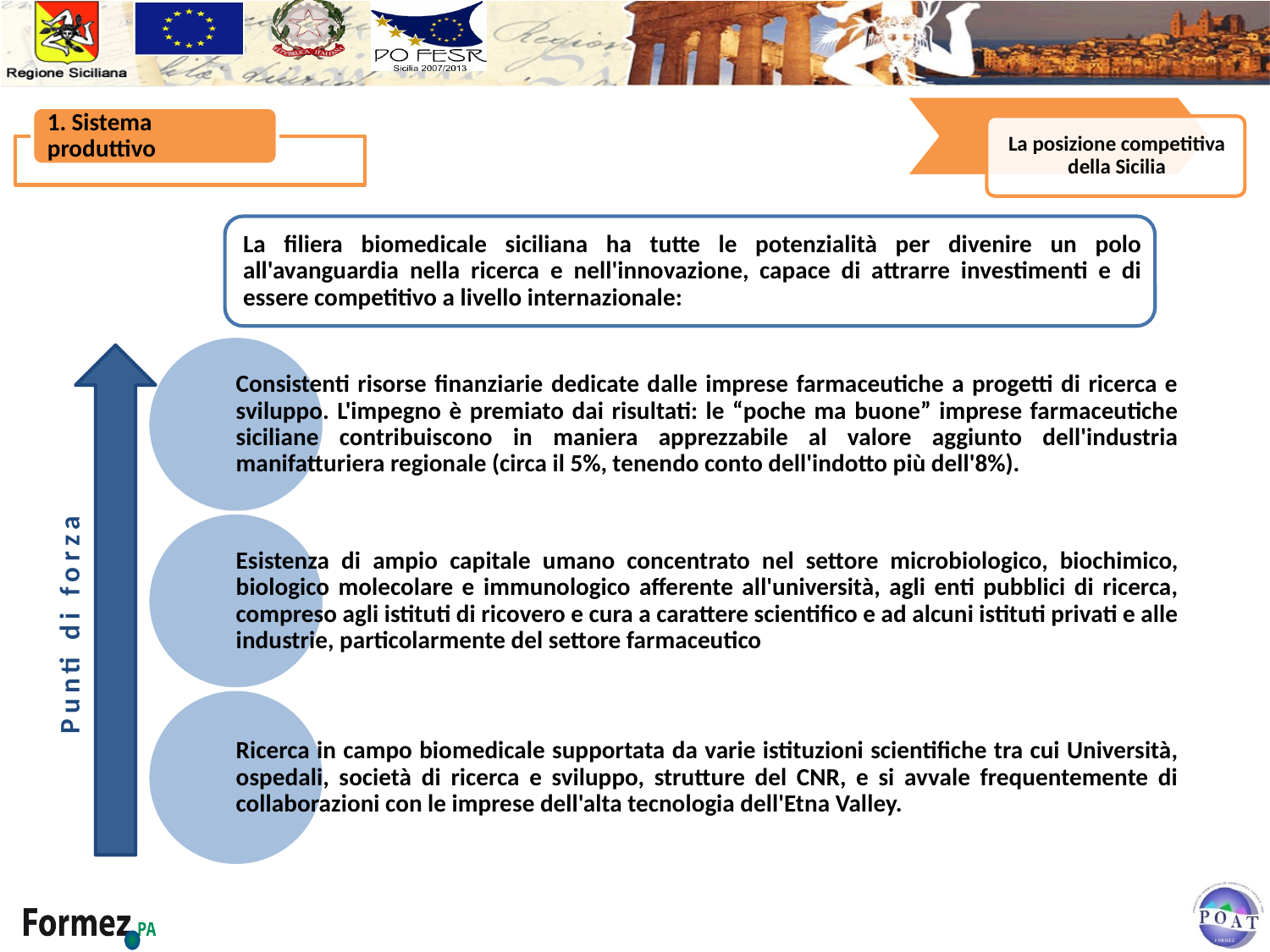

1. Sistema produttivo
La posizione competitiva della Sicilia
La filiera biomedicale siciliana ha tutte le potenzialità per divenire un polo all'avanguardia nella ricerca e nell'innovazione, capace di attrarre investimenti e di essere competitivo a livello internazionale:
Consistenti risorse finanziarie dedicate dalle imprese farmaceutiche a progetti di ricerca e sviluppo. L'impegno è premiato dai risultati: le “poche ma buone” imprese farmaceutiche siciliane contribuiscono in maniera apprezzabile al valore aggiunto dell'industria manifatturiera regionale (circa il 5%, tenendo conto dell'indotto più dell'8%).
Esistenza di ampio capitale umano concentrato nel settore microbiologico, biochimico, biologico molecolare e immunologico afferente all'università, agli enti pubblici di ricerca, compreso agli istituti di ricovero e cura a carattere scientifico e ad alcuni istituti privati e alle industrie, particolarmente del settore farmaceutico
Ricerca in campo biomedicale supportata da varie istituzioni scientifiche tra cui Università, ospedali, società di ricerca e sviluppo, strutture del CNR, e si avvale frequentemente di collaborazioni con le imprese dell'alta tecnologia dell'Etna Valley.

Punti di forza